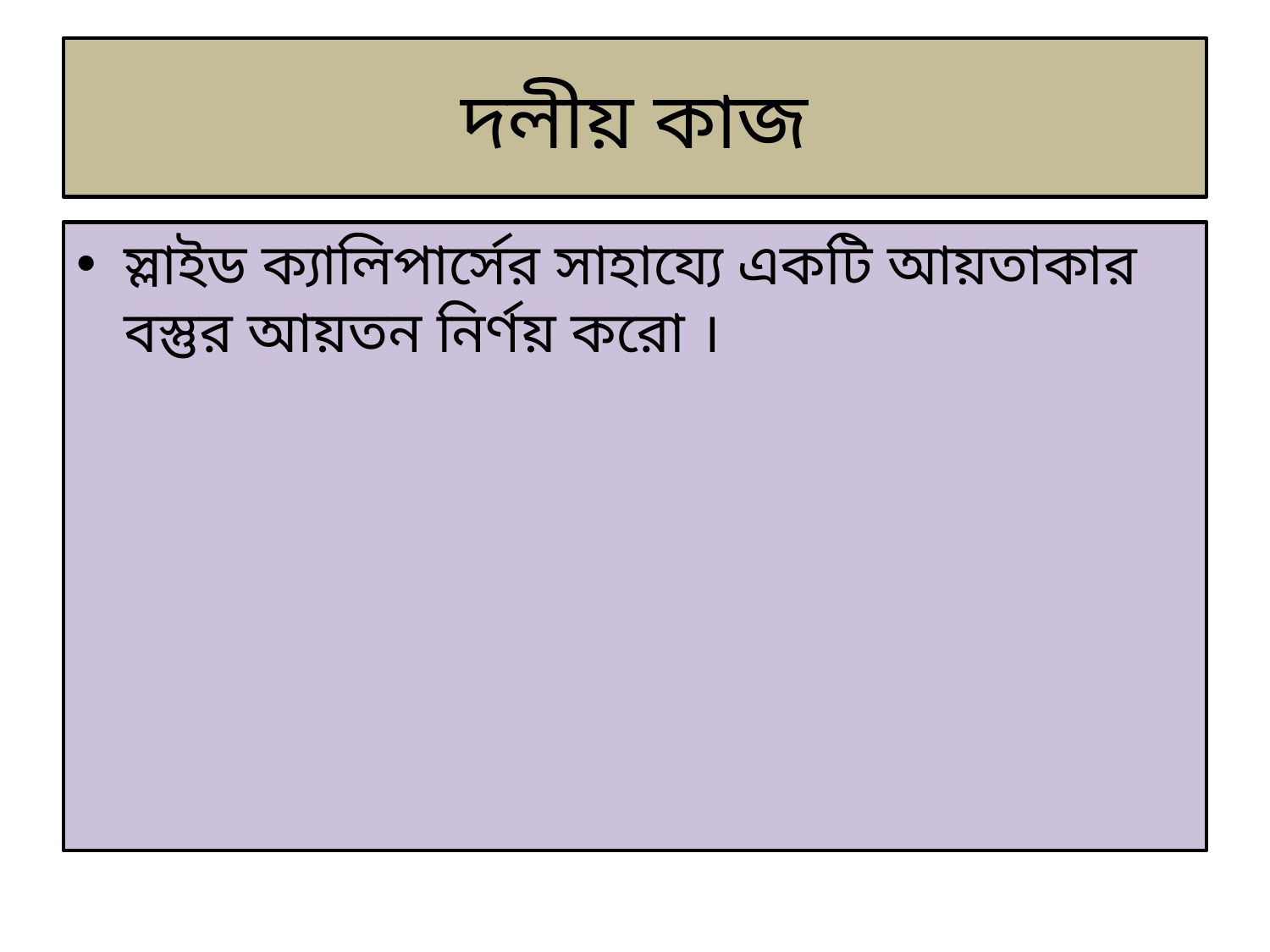

# দলীয় কাজ
স্লাইড ক্যালিপার্সের সাহায্যে একটি আয়তাকার বস্তুর আয়তন নির্ণয় করো ।